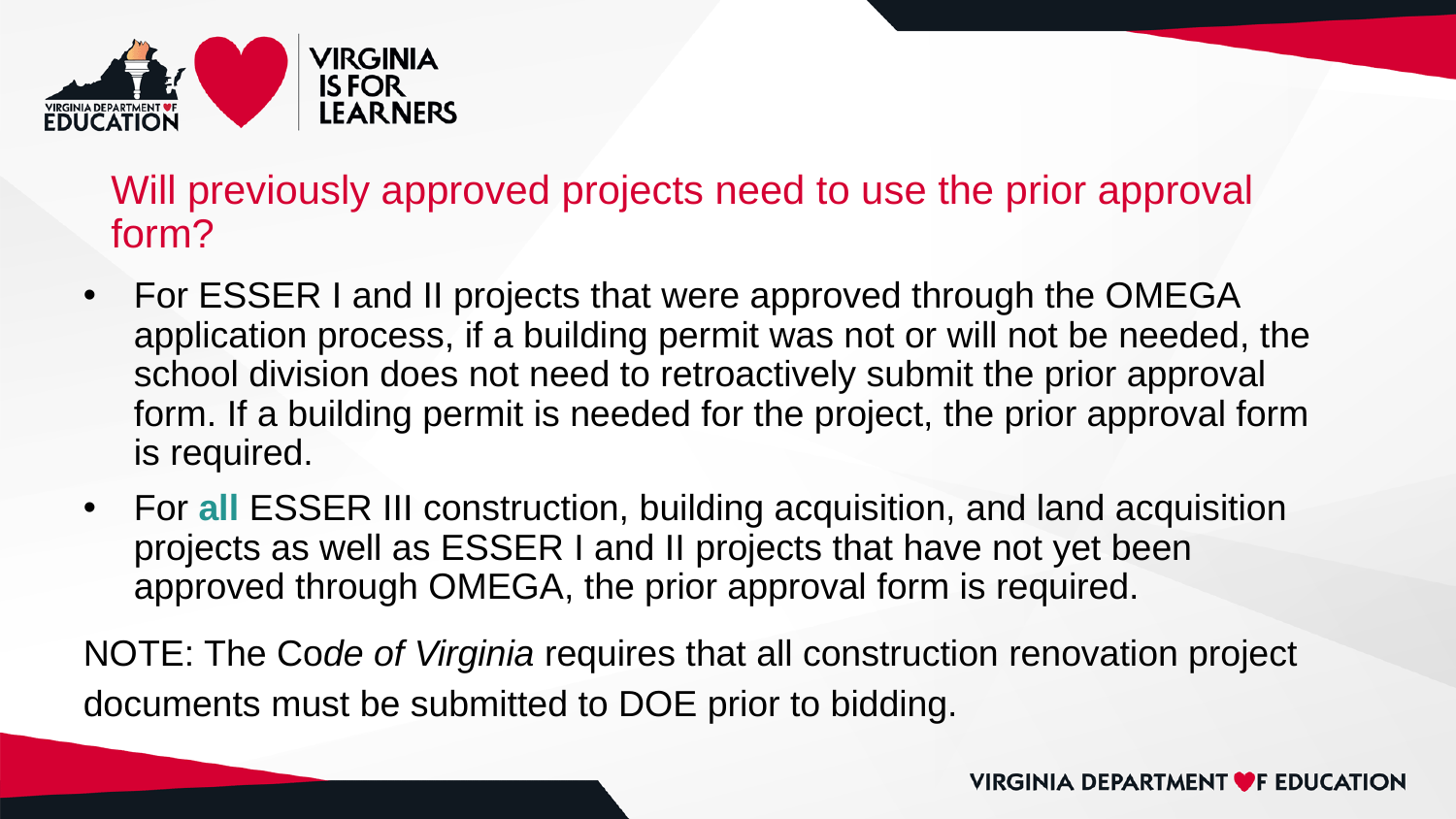

# Will previously approved projects need to use the prior approval form?
For ESSER I and II projects that were approved through the OMEGA application process, if a building permit was not or will not be needed, the school division does not need to retroactively submit the prior approval form. If a building permit is needed for the project, the prior approval form is required.
For all ESSER III construction, building acquisition, and land acquisition projects as well as ESSER I and II projects that have not yet been approved through OMEGA, the prior approval form is required.
NOTE: The Code of Virginia requires that all construction renovation project documents must be submitted to DOE prior to bidding.